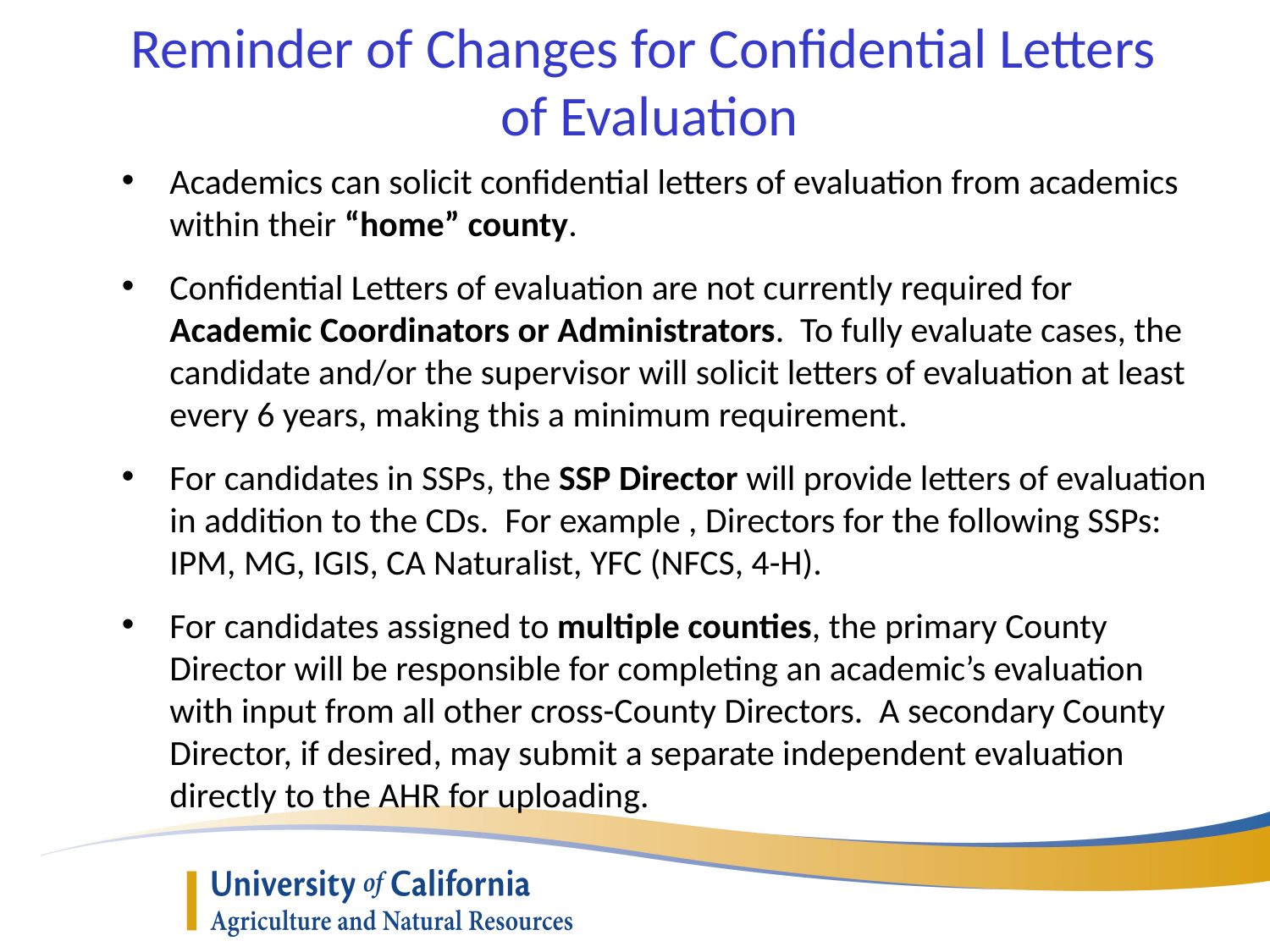

# Reminder of Changes for Confidential Letters of Evaluation
Academics can solicit confidential letters of evaluation from academics within their “home” county.
Confidential Letters of evaluation are not currently required for Academic Coordinators or Administrators.  To fully evaluate cases, the candidate and/or the supervisor will solicit letters of evaluation at least every 6 years, making this a minimum requirement.
For candidates in SSPs, the SSP Director will provide letters of evaluation in addition to the CDs.  For example , Directors for the following SSPs: IPM, MG, IGIS, CA Naturalist, YFC (NFCS, 4-H).
For candidates assigned to multiple counties, the primary County Director will be responsible for completing an academic’s evaluation with input from all other cross-County Directors.  A secondary County Director, if desired, may submit a separate independent evaluation directly to the AHR for uploading.